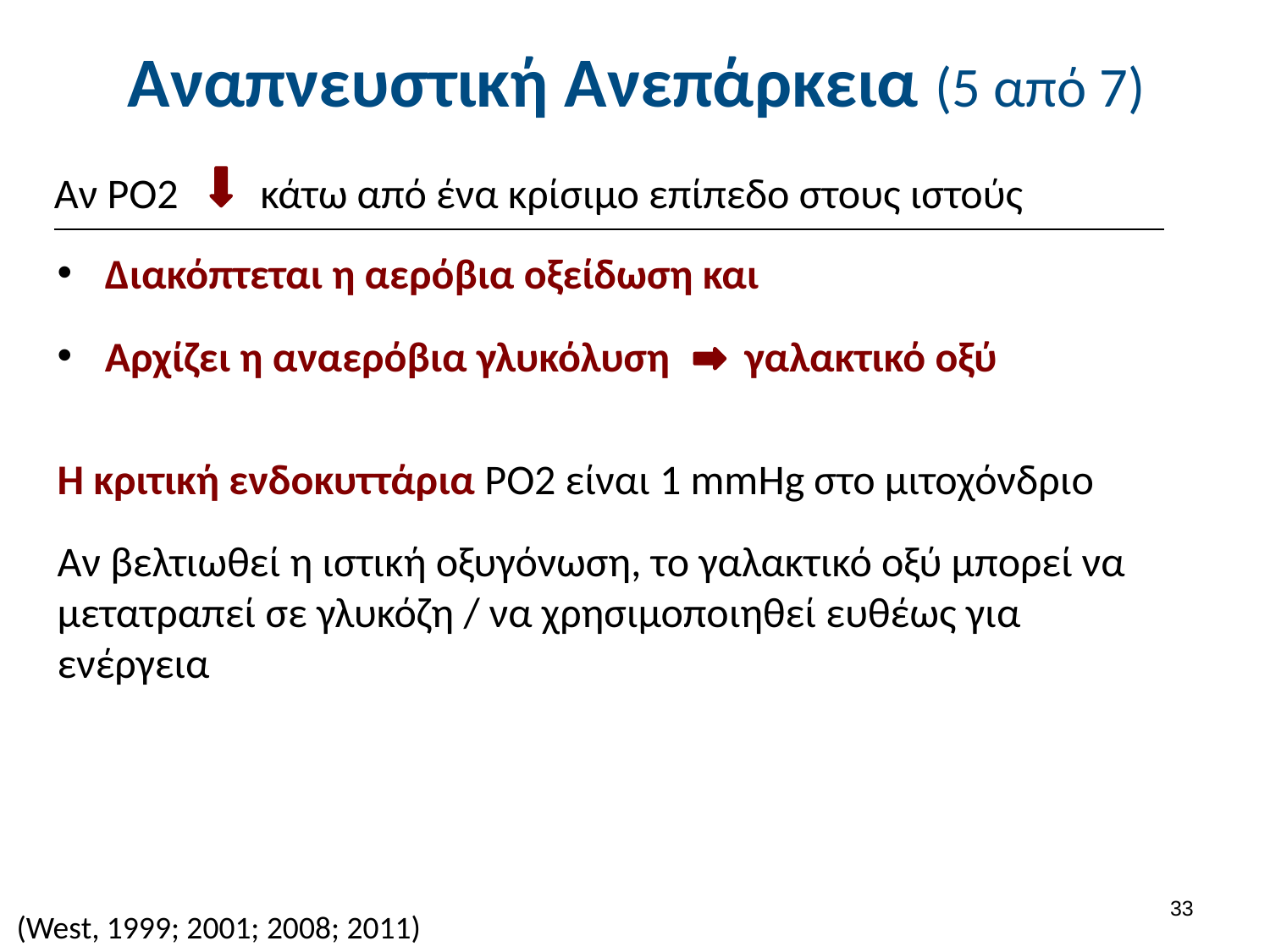

# Αναπνευστική Ανεπάρκεια (5 από 7)
Αν PO2
κάτω από ένα κρίσιμο επίπεδο στους ιστούς

Διακόπτεται η αερόβια οξείδωση και
Αρχίζει η αναερόβια γλυκόλυση
γαλακτικό οξύ

Η κριτική ενδοκυττάρια PO2 είναι 1 mmHg στο μιτοχόνδριο
Αν βελτιωθεί η ιστική οξυγόνωση, το γαλακτικό οξύ μπορεί να μετατραπεί σε γλυκόζη / να χρησιμοποιηθεί ευθέως για ενέργεια
33
(West, 1999; 2001; 2008; 2011)